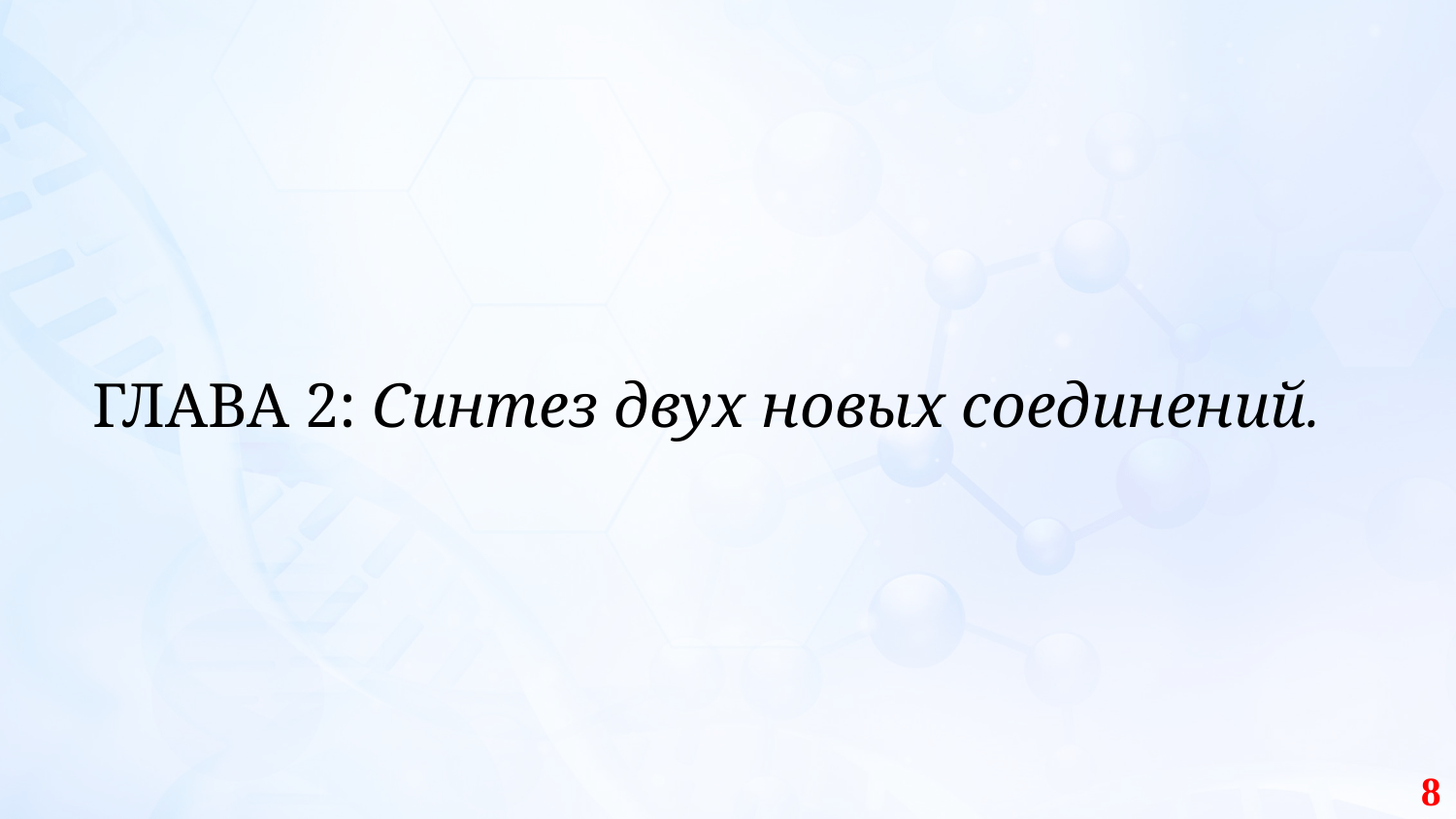

# ГЛАВА 2: Синтез двух новых соединений.
8